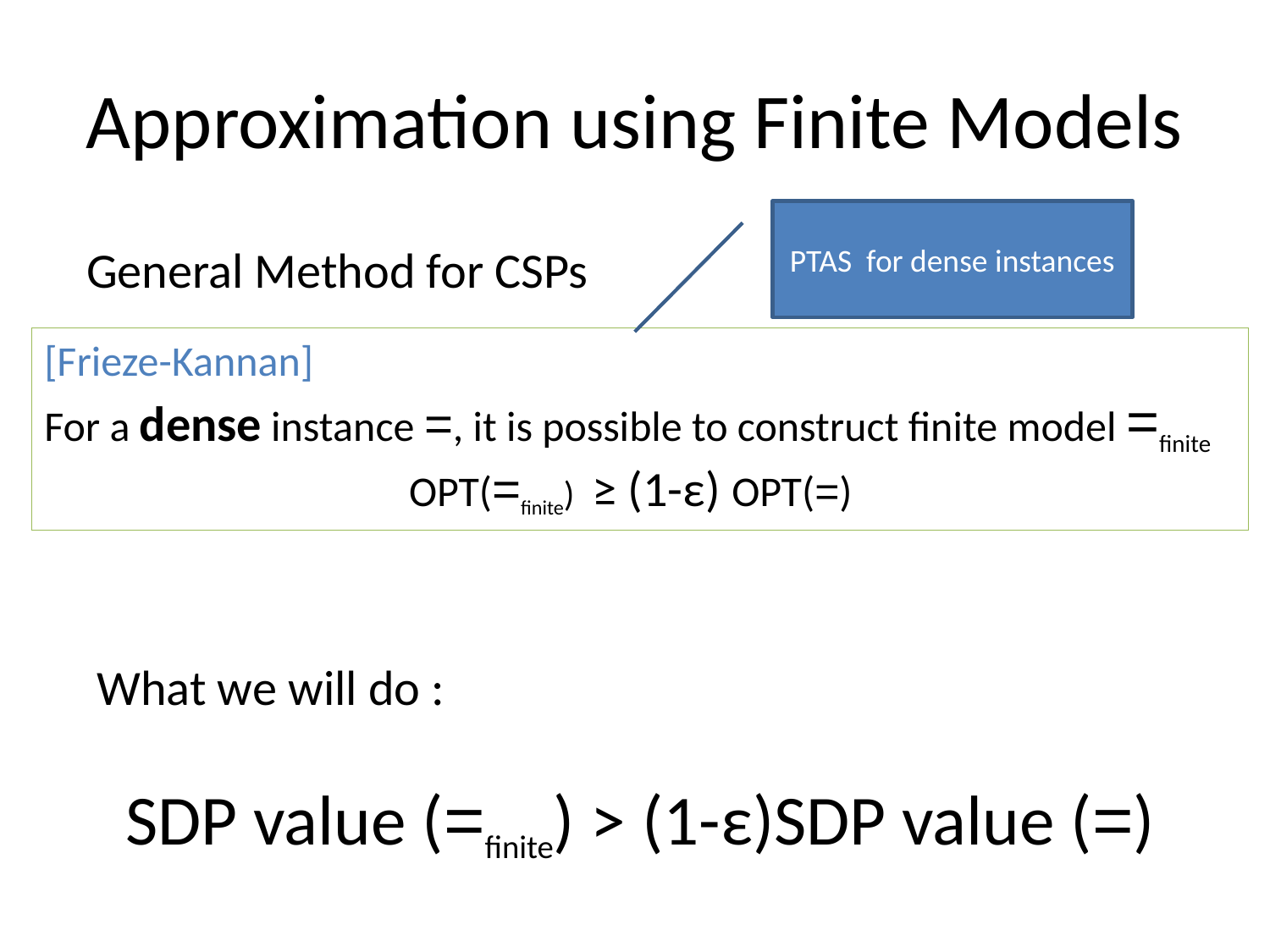

# Approximation using Finite Models
PTAS  for dense instances
General Method for CSPs
[Frieze-Kannan]
For a dense instance =, it is possible to construct finite model =finite
OPT(=finite)  ≥ (1-ε) OPT(=)
What we will do :

SDP value (=finite) > (1-ε)SDP value (=)